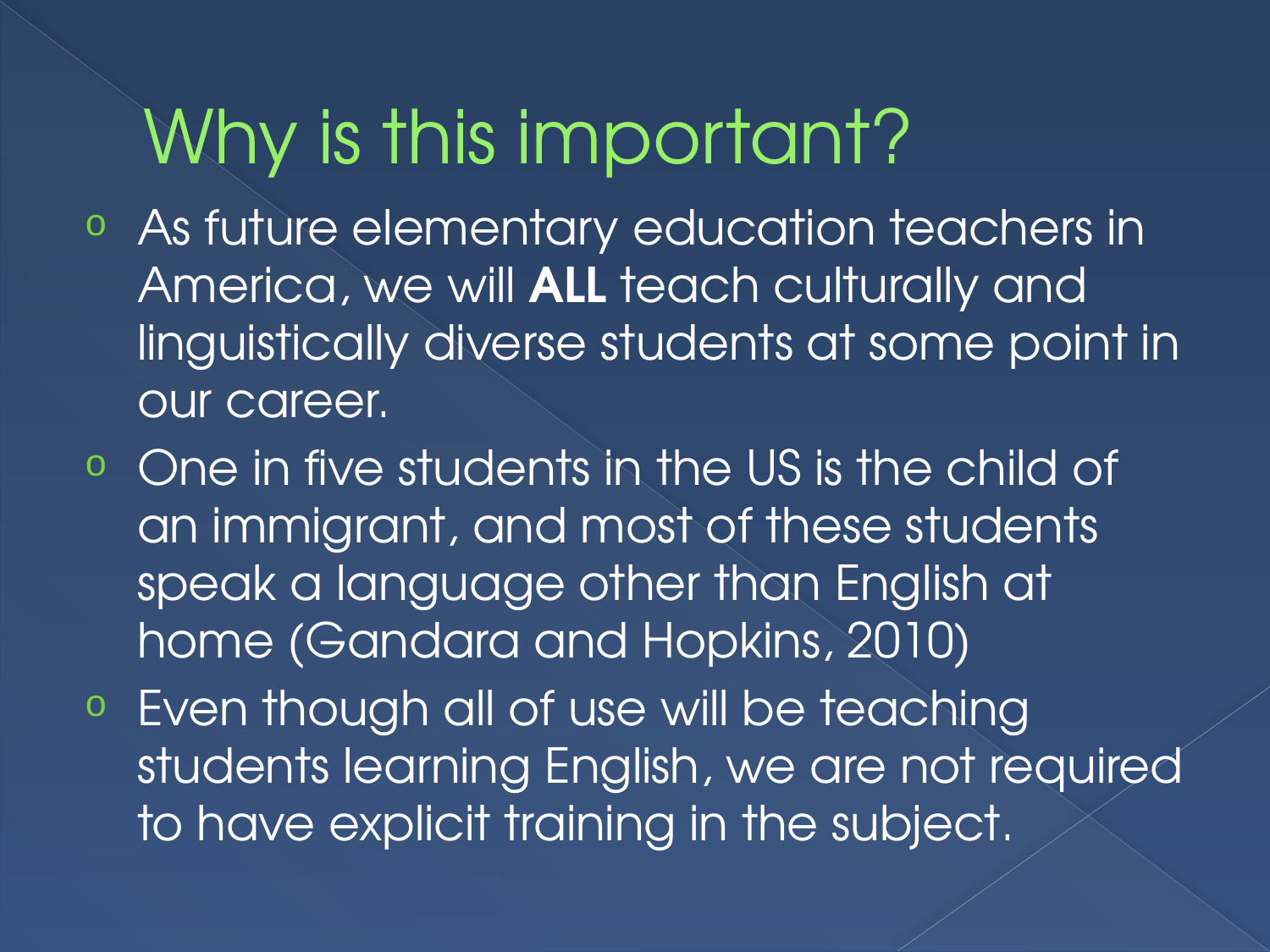

# Why is this important?
As future elementary education teachers in America, we will ALL teach culturally and linguistically diverse students at some point in our career.
One in five students in the US is the child of an immigrant, and most of these students speak a language other than English at home (Gandara and Hopkins, 2010)
Even though all of use will be teaching students learning English, we are not required to have explicit training in the subject.